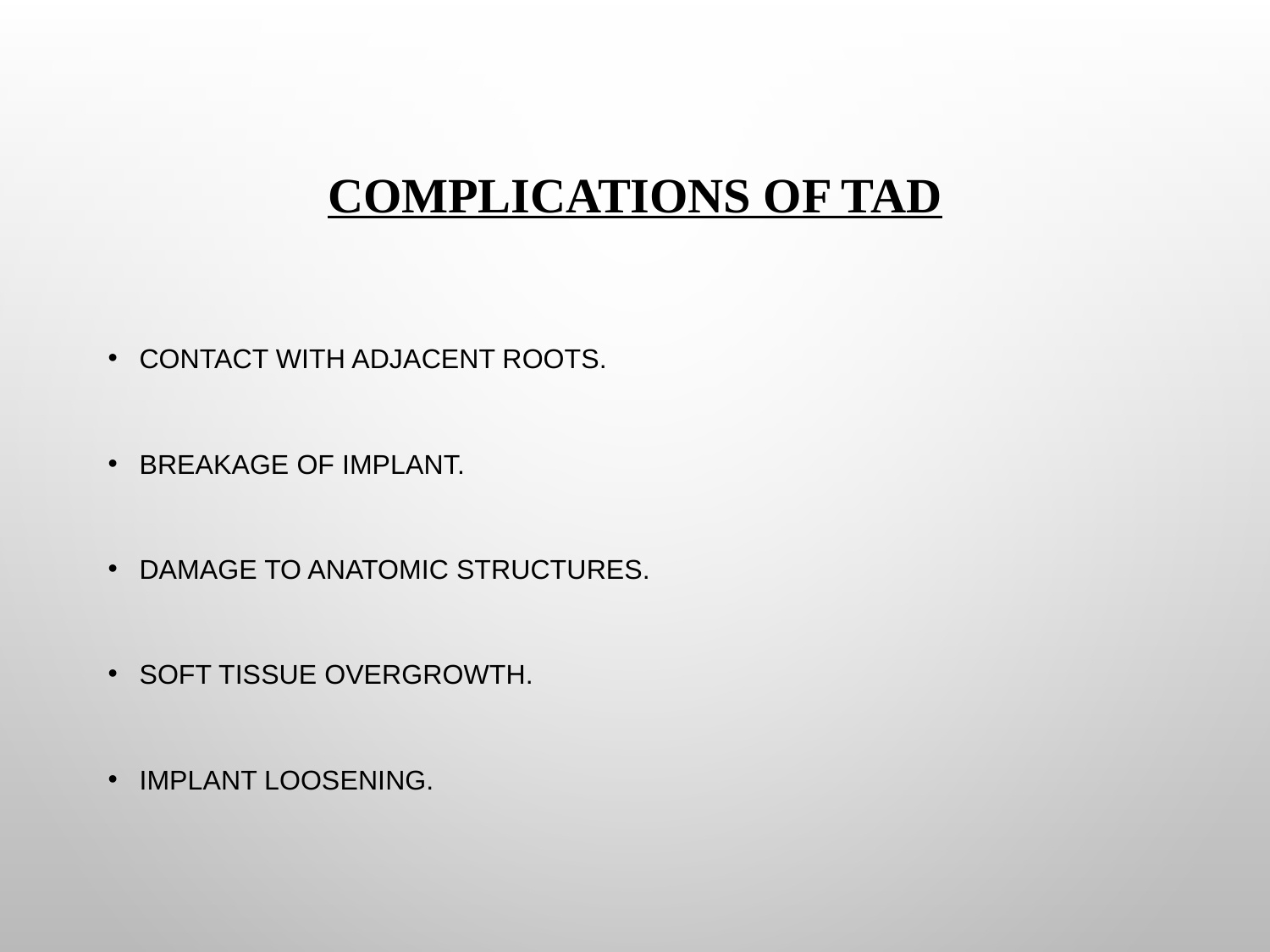

# COMPLICATIONS OF TAD
Contact with adjacent roots.

Breakage of implant.

Damage to anatomic structures.

Soft tissue overgrowth.

Implant loosening.